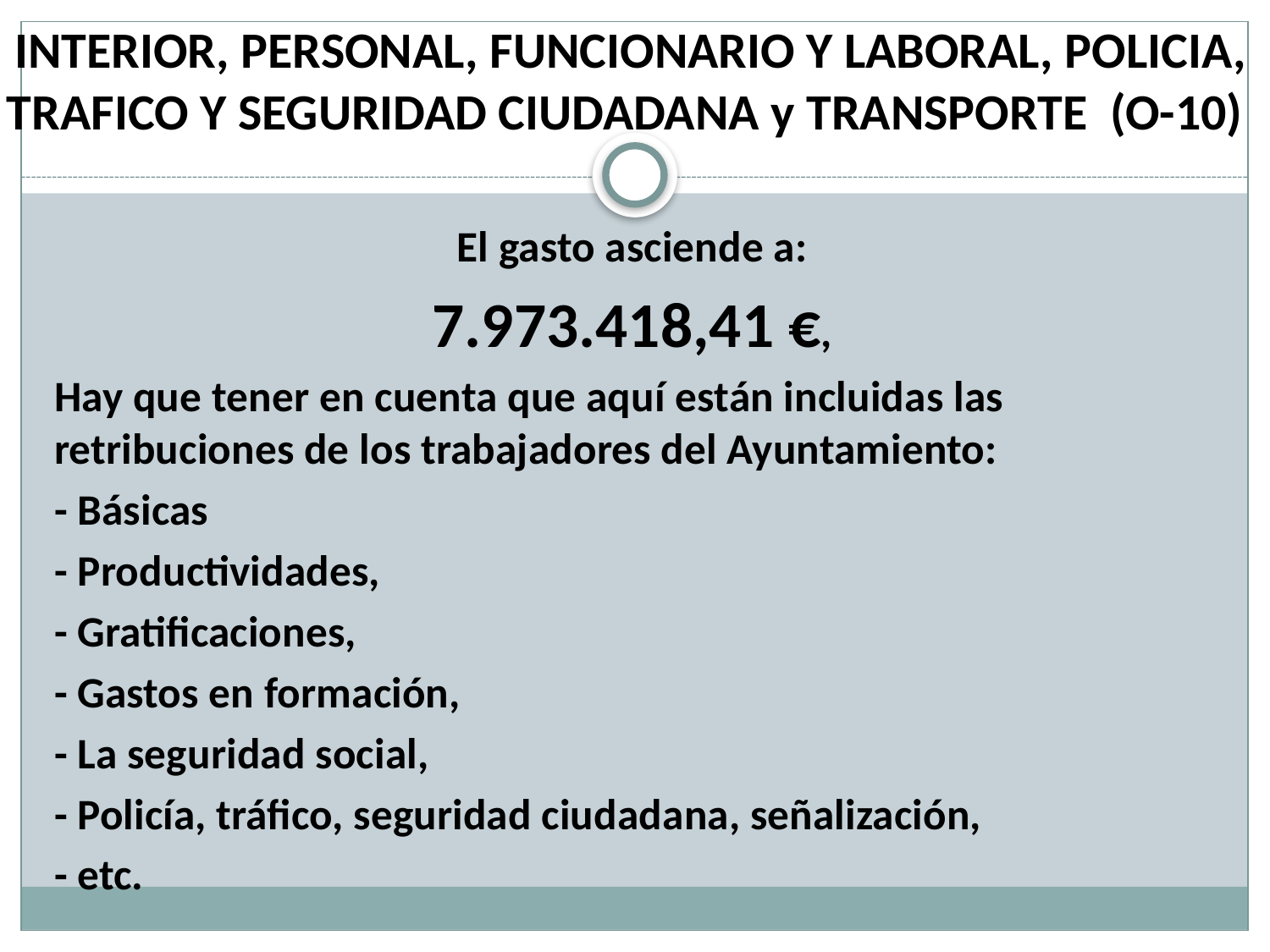

# INTERIOR, PERSONAL, FUNCIONARIO Y LABORAL, POLICIA, TRAFICO Y SEGURIDAD CIUDADANA y TRANSPORTE  (O-10)
El gasto asciende a:
7.973.418,41 €,
Hay que tener en cuenta que aquí están incluidas las retribuciones de los trabajadores del Ayuntamiento:
- Básicas
- Productividades,
- Gratificaciones,
- Gastos en formación,
- La seguridad social,
- Policía, tráfico, seguridad ciudadana, señalización,
- etc.